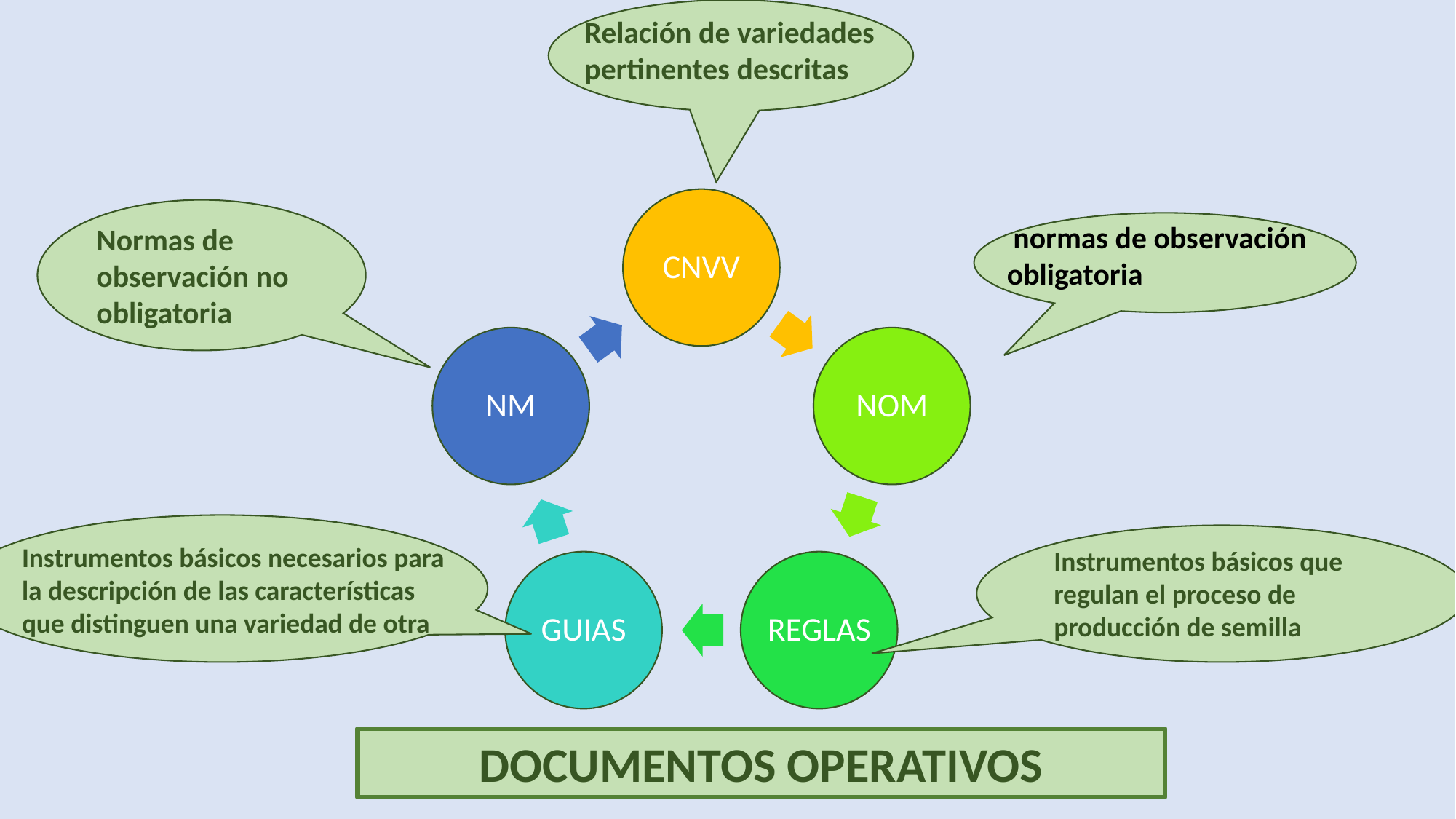

Relación de variedades pertinentes descritas
CNVV

NOM

REGLAS

GUIAS

NM

Normas de observación no obligatoria

 normas de observación obligatoria

Instrumentos básicos necesarios para la descripción de las características que distinguen una variedad de otra
Instrumentos básicos que regulan el proceso de producción de semilla
DOCUMENTOS OPERATIVOS